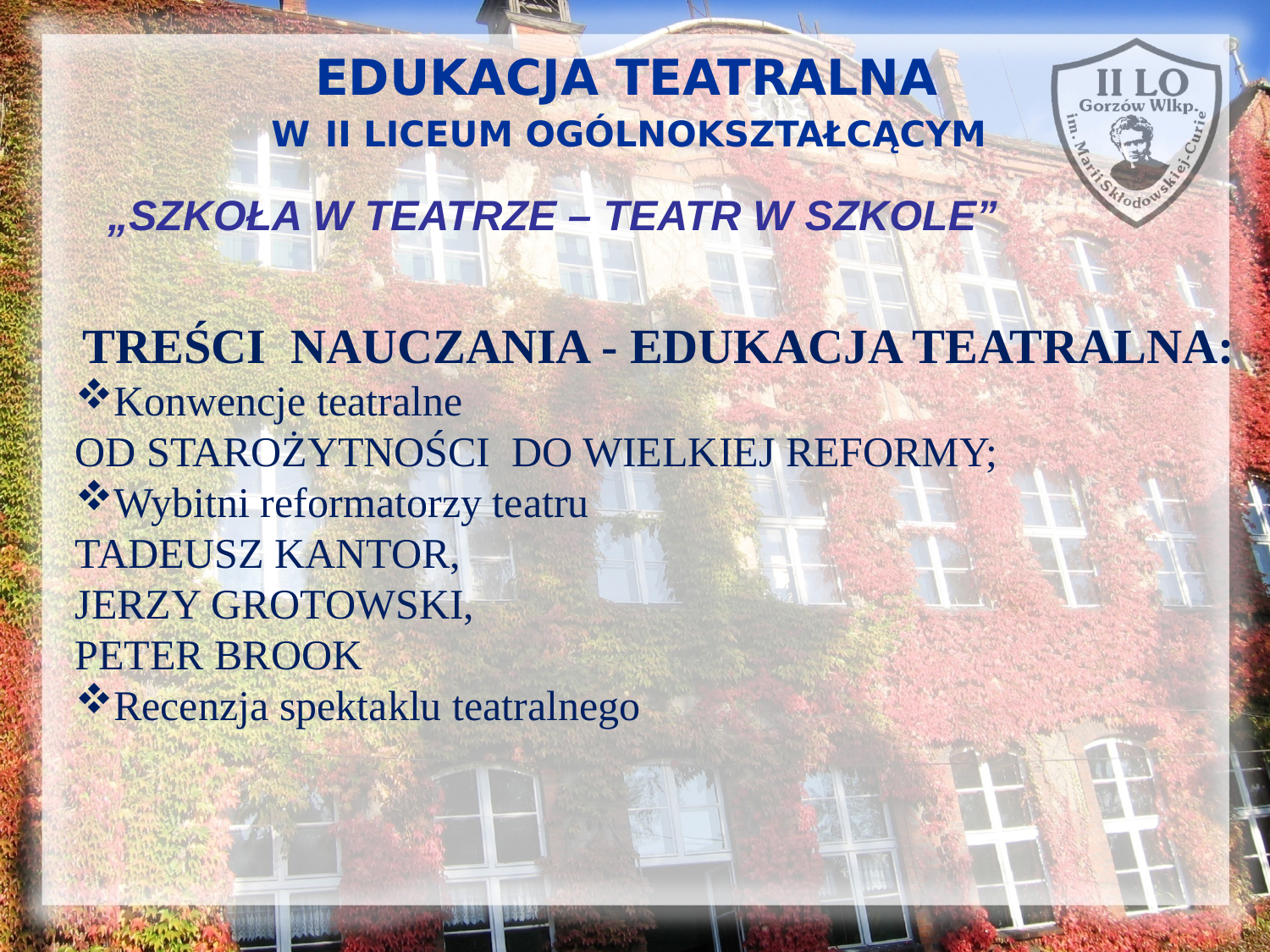

# EDUKACJA TEATRALNA W II LICEUM OGÓLNOKSZTAŁCĄCYM

„SZKOŁA W TEATRZE – TEATR W SZKOLE”

TREŚCI  NAUCZANIA - EDUKACJA TEATRALNA:
Konwencje teatralne
OD STAROŻYTNOŚCI  DO WIELKIEJ REFORMY;
Wybitni reformatorzy teatru
TADEUSZ KANTOR,
JERZY GROTOWSKI,
PETER BROOK
Recenzja spektaklu teatralnego